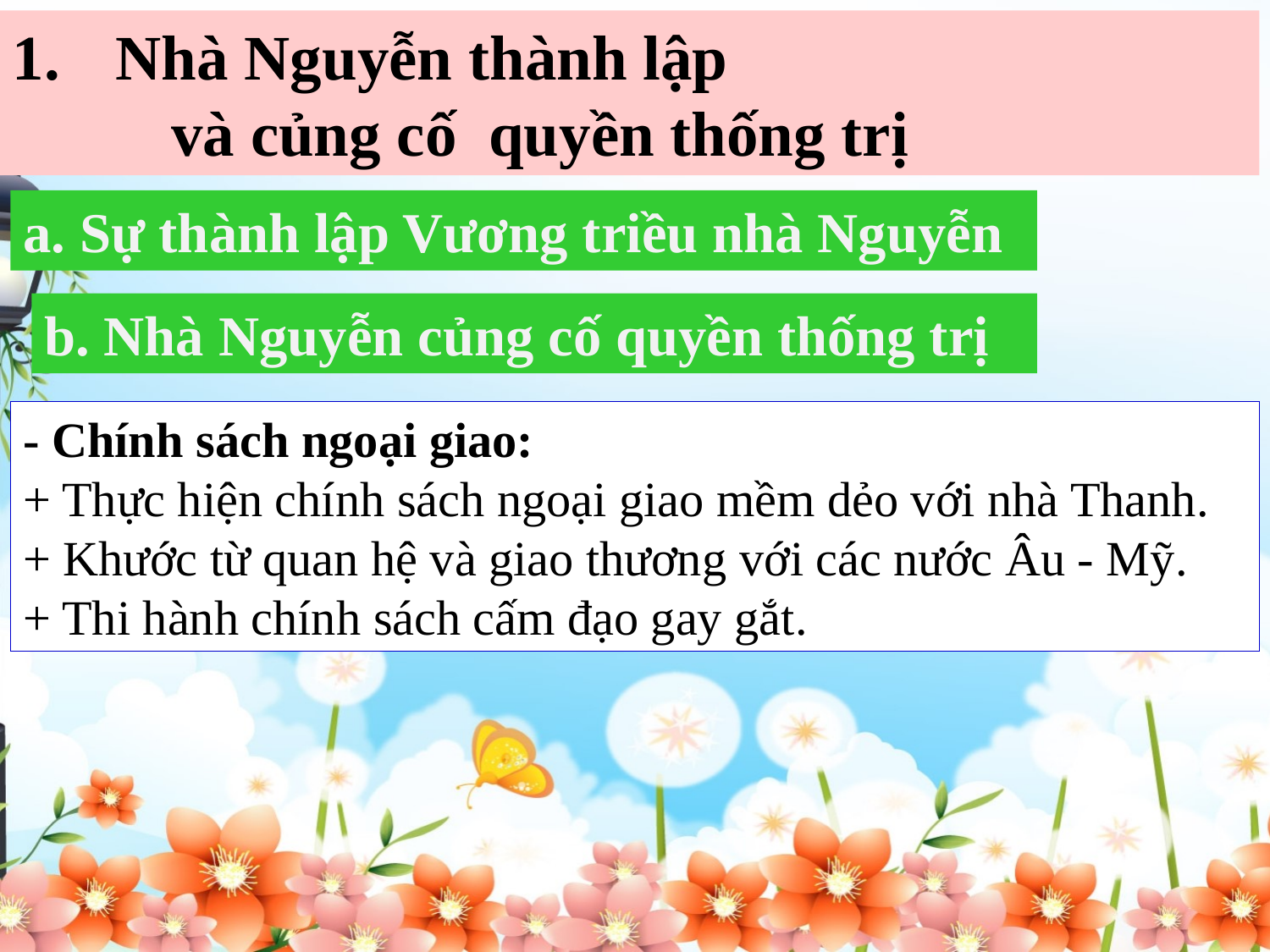

Nhà Nguyễn thành lập
          và củng cố  quyền thống trị
a. Sự thành lập Vương triều nhà Nguyễn
b. Nhà Nguyễn củng cố quyền thống trị
- Chính sách ngoại giao:
+ Thực hiện chính sách ngoại giao mềm dẻo với nhà Thanh.
+ Khước từ quan hệ và giao thương với các nước Âu - Mỹ.
+ Thi hành chính sách cấm đạo gay gắt.